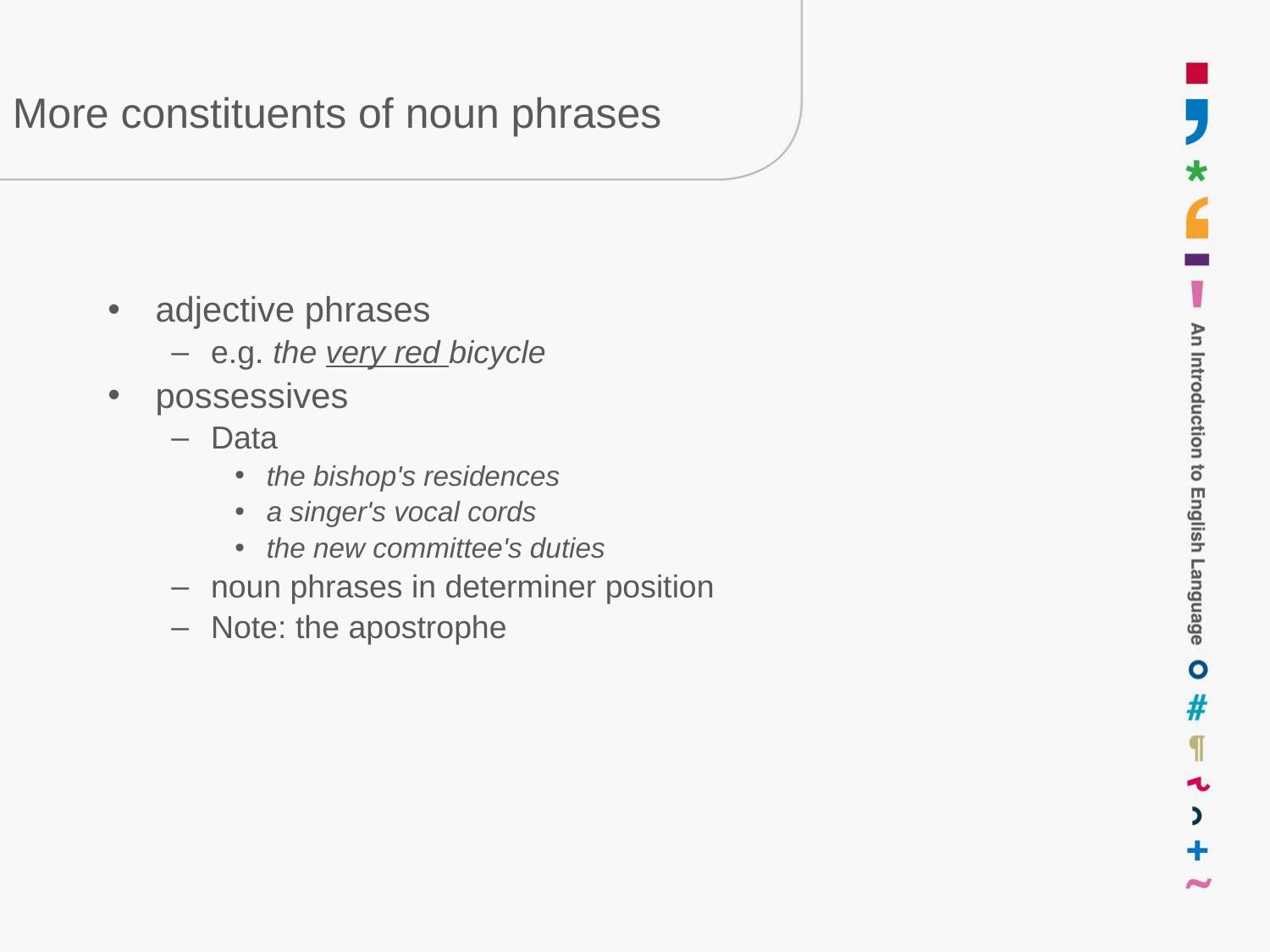

# More constituents of noun phrases
adjective phrases
e.g. the very red bicycle
possessives
Data
the bishop's residences
a singer's vocal cords
the new committee's duties
noun phrases in determiner position
Note: the apostrophe